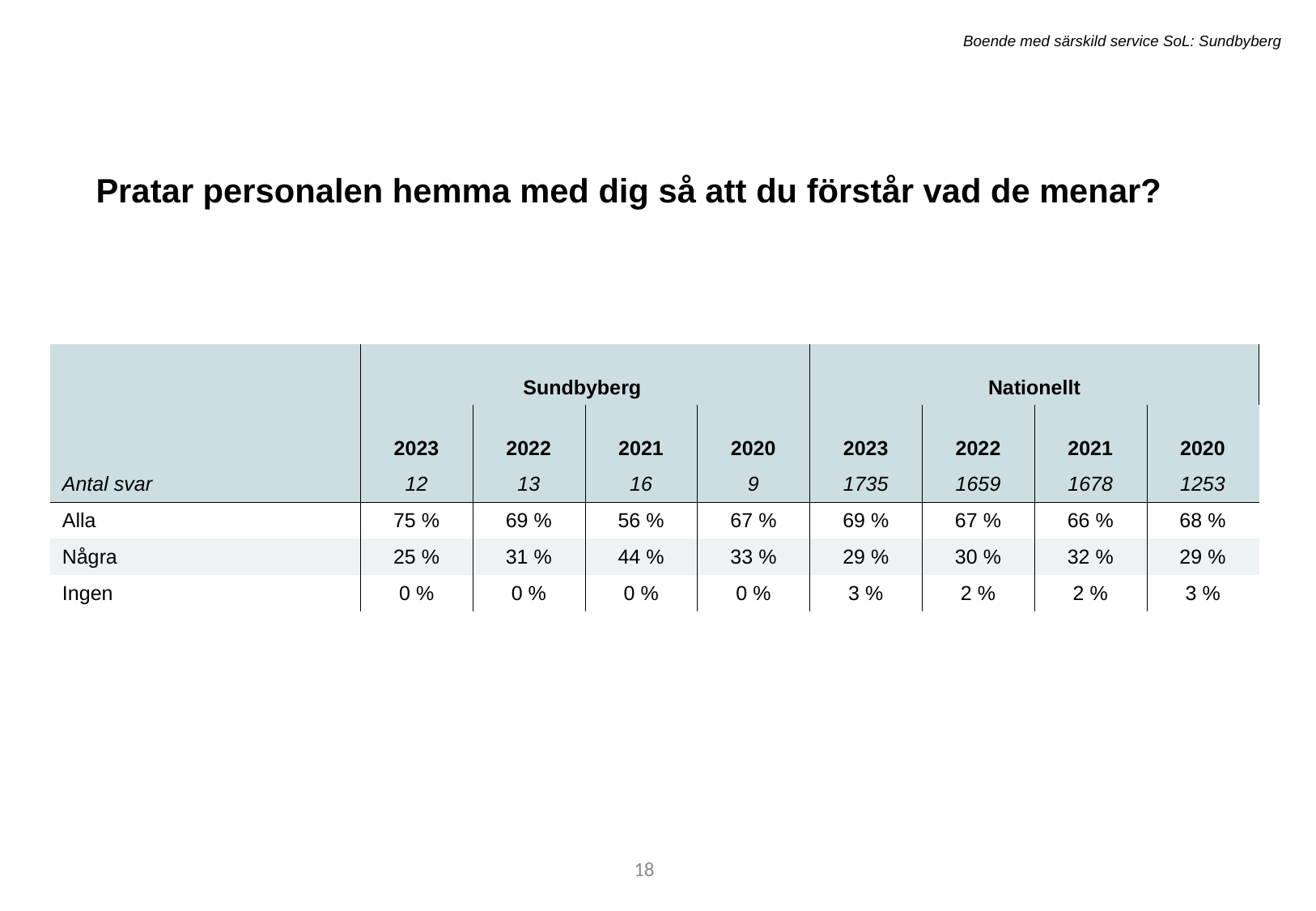

Boende med särskild service SoL: Sundbyberg
Pratar personalen hemma med dig så att du förstår vad de menar?
|  | Sundbyberg | Sundbyberg | - | - | Nationellt | Nationellt | - | - |
| --- | --- | --- | --- | --- | --- | --- | --- | --- |
|  | 2023 | 2022 | 2021 | 2020 | 2023 | 2022 | 2021 | 2020 |
| Antal svar | 12 | 13 | 16 | 9 | 1735 | 1659 | 1678 | 1253 |
| Alla | 75 % | 69 % | 56 % | 67 % | 69 % | 67 % | 66 % | 68 % |
| Några | 25 % | 31 % | 44 % | 33 % | 29 % | 30 % | 32 % | 29 % |
| Ingen | 0 % | 0 % | 0 % | 0 % | 3 % | 2 % | 2 % | 3 % |
18